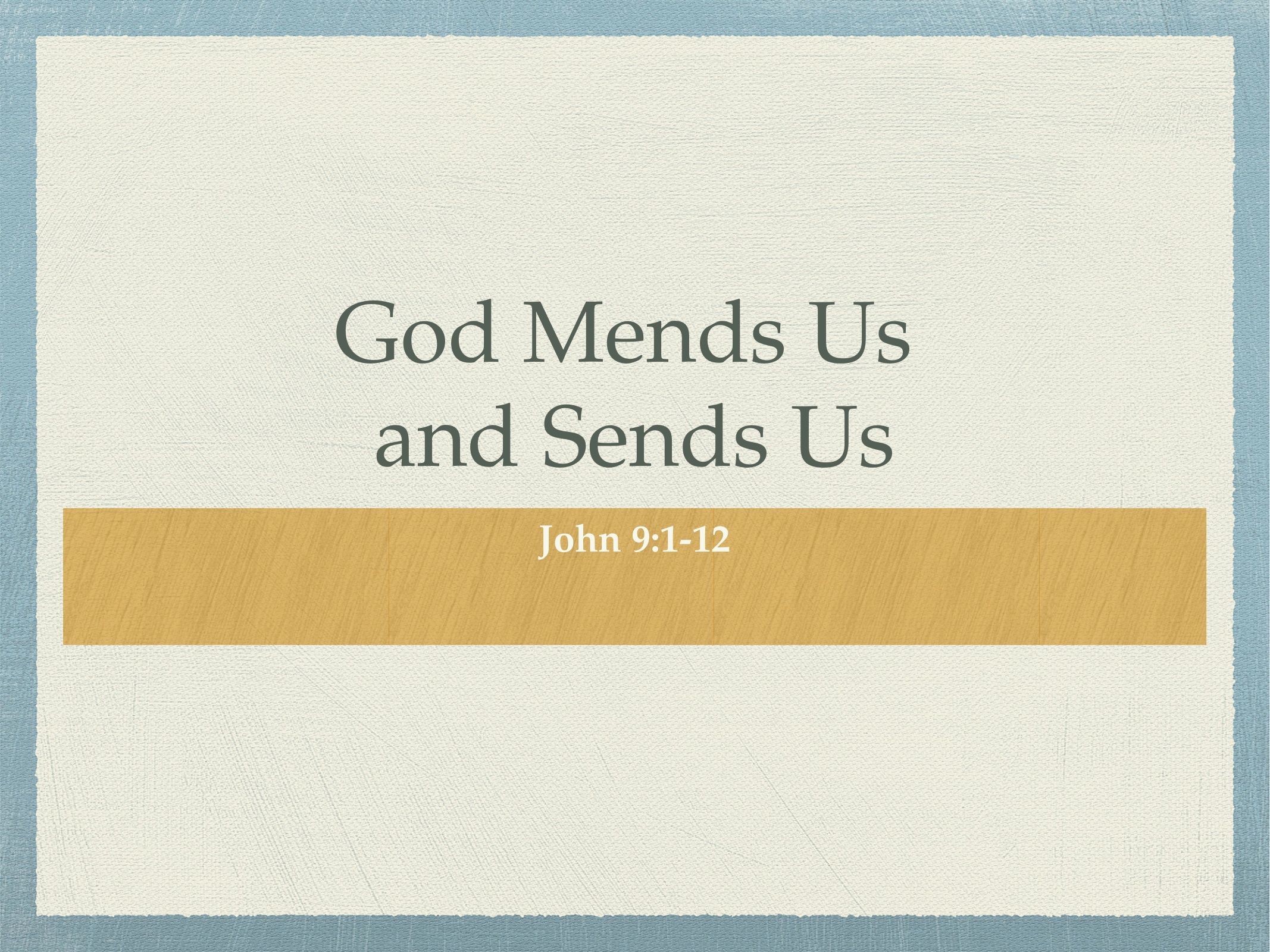

# God Mends Us
and Sends Us
John 9:1-12